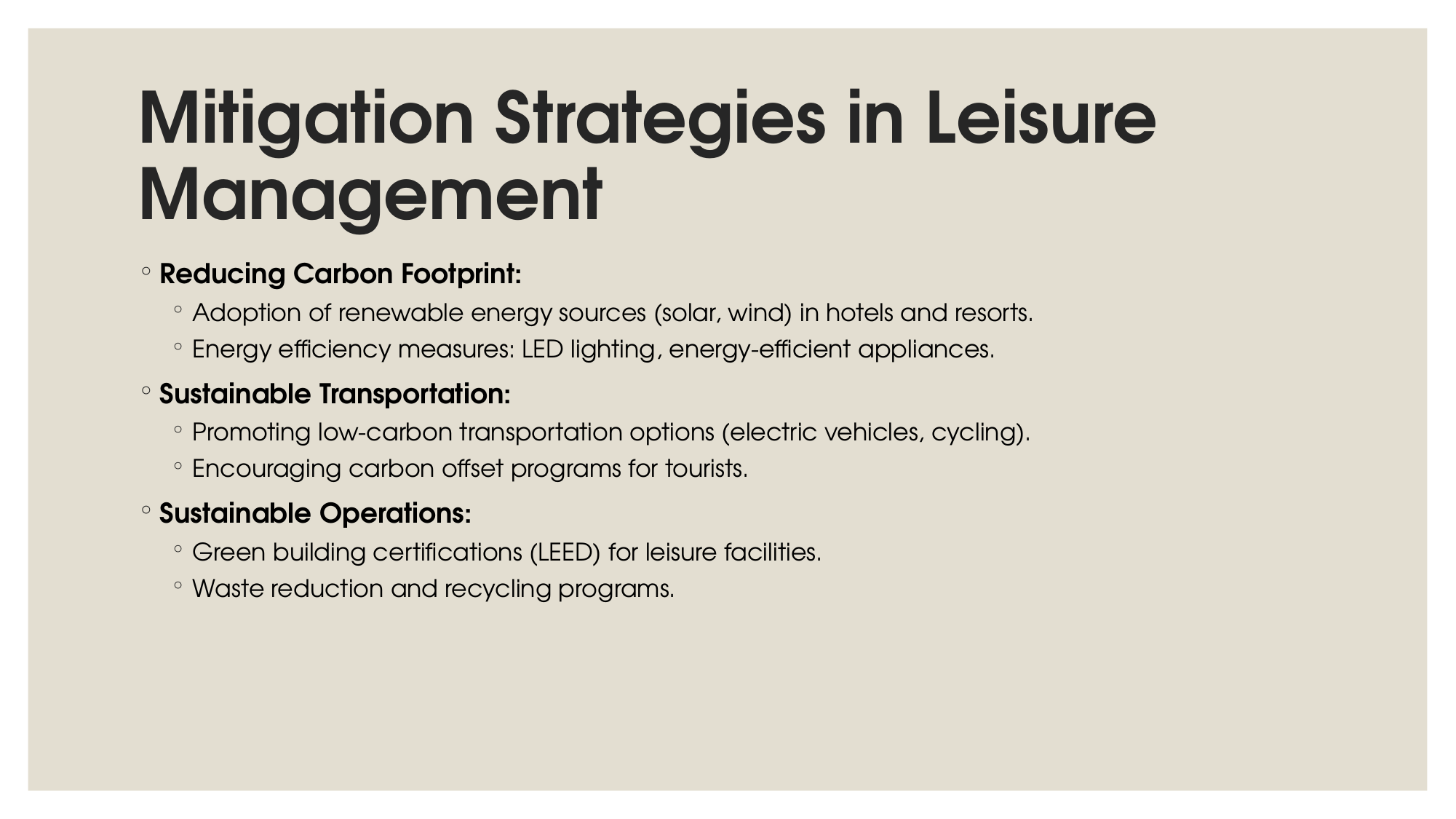

# Mitigation Strategies in Leisure Management
Reducing Carbon Footprint:
Adoption of renewable energy sources (solar, wind) in hotels and resorts.
Energy efficiency measures: LED lighting, energy-efficient appliances.
Sustainable Transportation:
Promoting low-carbon transportation options (electric vehicles, cycling).
Encouraging carbon offset programs for tourists.
Sustainable Operations:
Green building certifications (LEED) for leisure facilities.
Waste reduction and recycling programs.